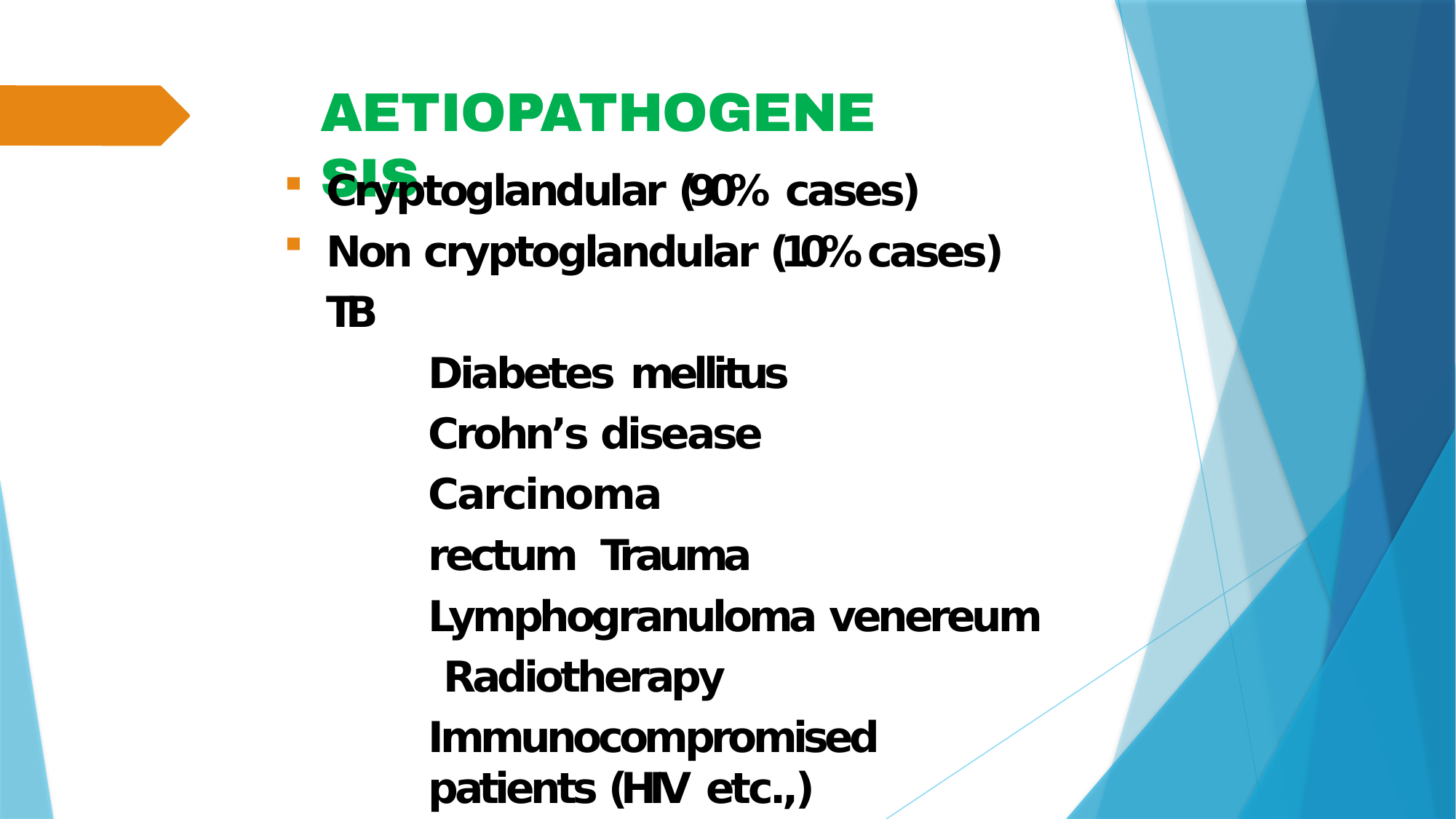

# AETIOPATHOGENESIS

Cryptoglandular (90% cases)
Non cryptoglandular (10% cases)  TB
Diabetes mellitus
Crohn’s disease  Carcinoma rectum  Trauma
Lymphogranuloma venereum  Radiotherapy
Immunocompromised patients (HIV etc.,)